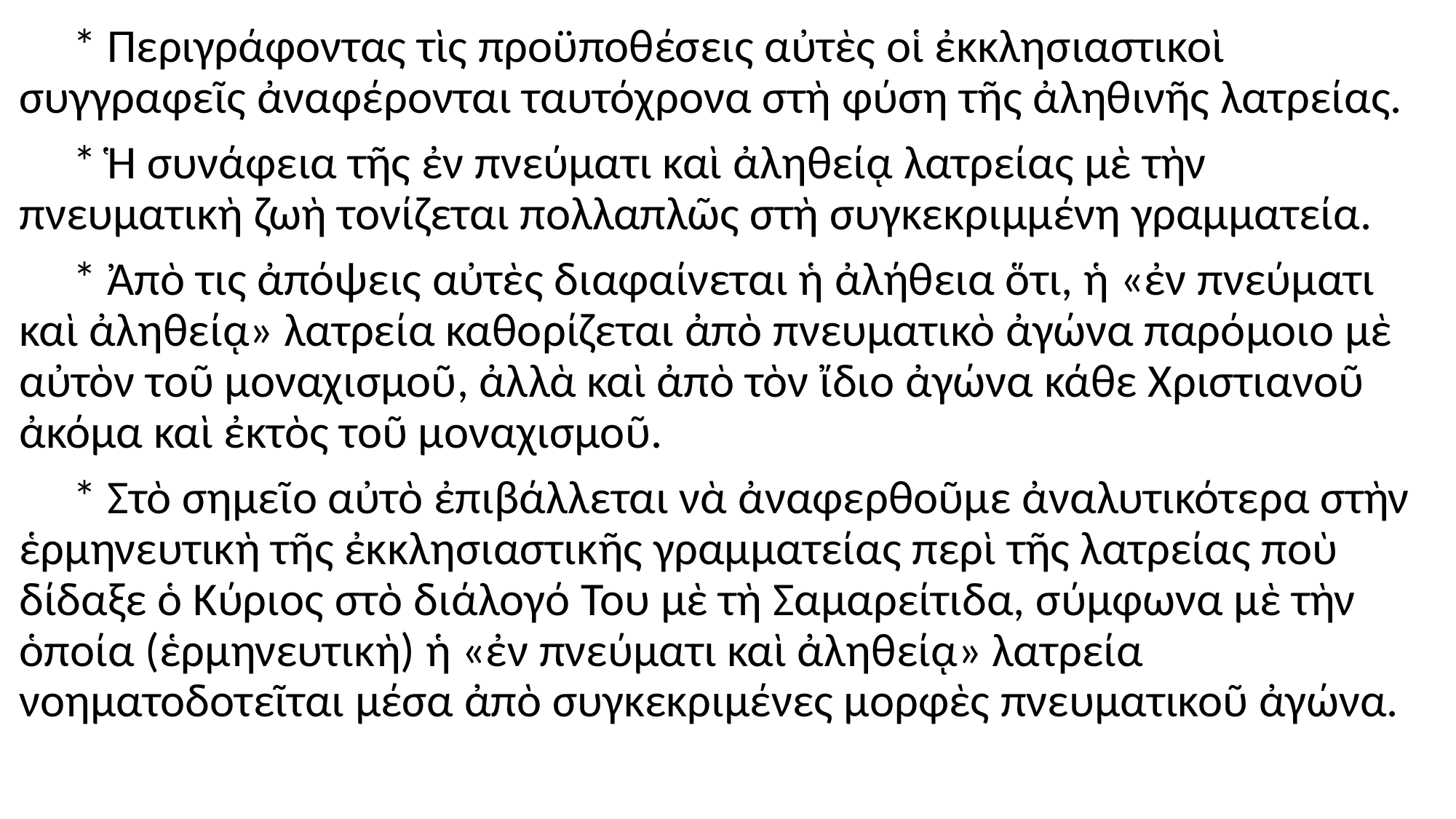

#
     * Περιγράφοντας τὶς προϋποθέσεις αὐτὲς οἱ ἐκκλησιαστικοὶ συγγραφεῖς ἀναφέρονται ταυτόχρονα στὴ φύση τῆς ἀληθινῆς λατρείας.
     * Ἡ συνάφεια τῆς ἐν πνεύματι καὶ ἀληθείᾳ λατρείας μὲ τὴν πνευματικὴ ζωὴ τονίζεται πολλαπλῶς στὴ συγκεκριμμένη γραμματεία.
     * Ἀπὸ τις ἀπόψεις αὐτὲς διαφαίνεται ἡ ἀλήθεια ὅτι, ἡ «ἐν πνεύματι καὶ ἀληθείᾳ» λατρεία καθορίζεται ἀπὸ πνευματικὸ ἀγώνα παρόμοιο μὲ αὐτὸν τοῦ μοναχισμοῦ, ἀλλὰ καὶ ἀπὸ τὸν ἴδιο ἀγώνα κάθε Χριστιανοῦ ἀκόμα καὶ ἐκτὸς τοῦ μοναχισμοῦ.
     * Στὸ σημεῖο αὐτὸ ἐπιβάλλεται νὰ ἀναφερθοῦμε ἀναλυτικότερα στὴν ἑρμηνευτικὴ τῆς ἐκκλησιαστικῆς γραμματείας περὶ τῆς λατρείας ποὺ δίδαξε ὁ Κύριος στὸ διάλογό Του μὲ τὴ Σαμαρείτιδα, σύμφωνα μὲ τὴν ὁποία (ἑρμηνευτικὴ) ἡ «ἐν πνεύματι καὶ ἀληθείᾳ» λατρεία νοηματοδοτεῖται μέσα ἀπὸ συγκεκριμένες μορφὲς πνευματικοῦ ἀγώνα.